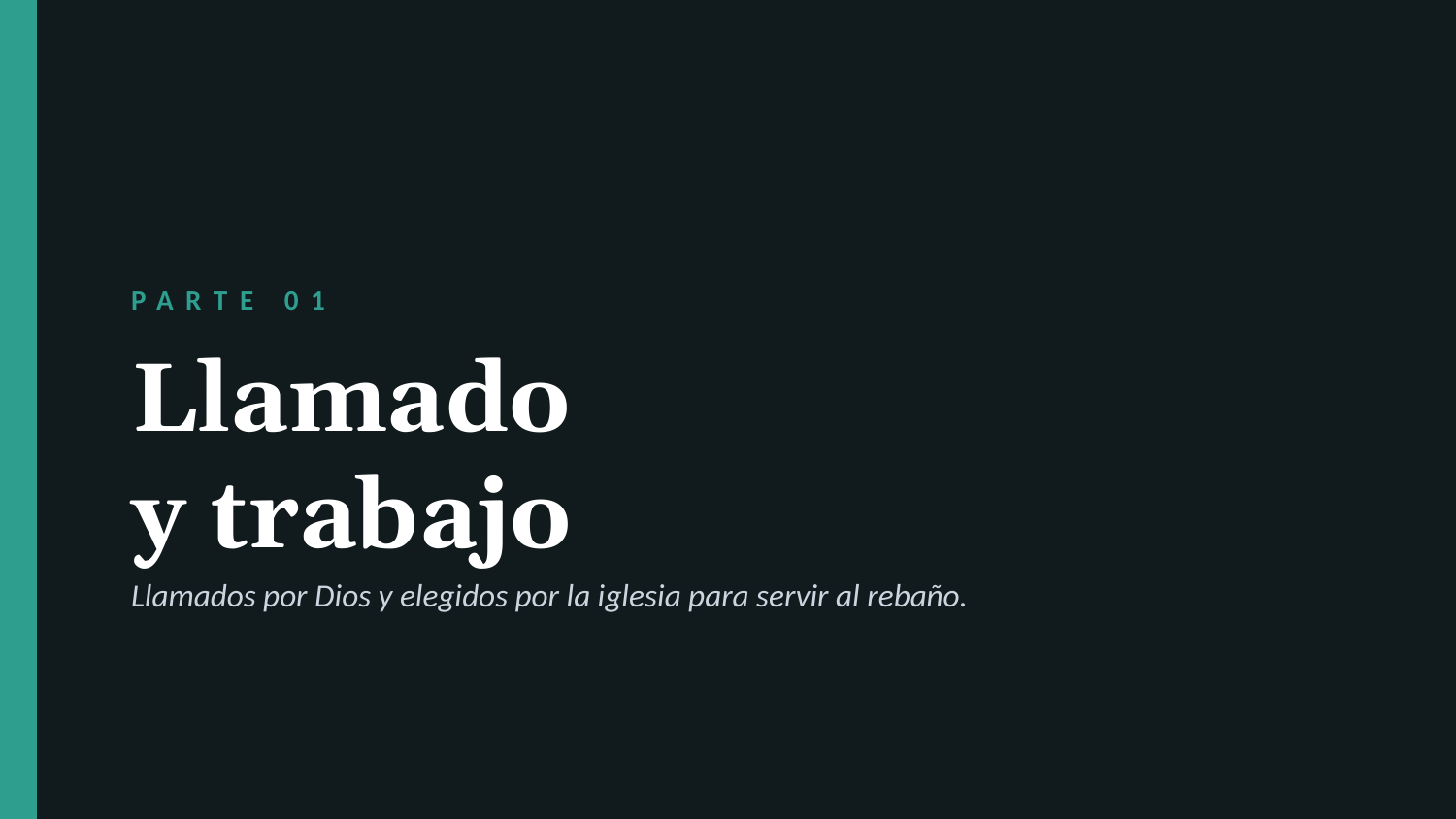

PARTE 01
Llamado
y trabajo
Llamados por Dios y elegidos por la iglesia para servir al rebaño.